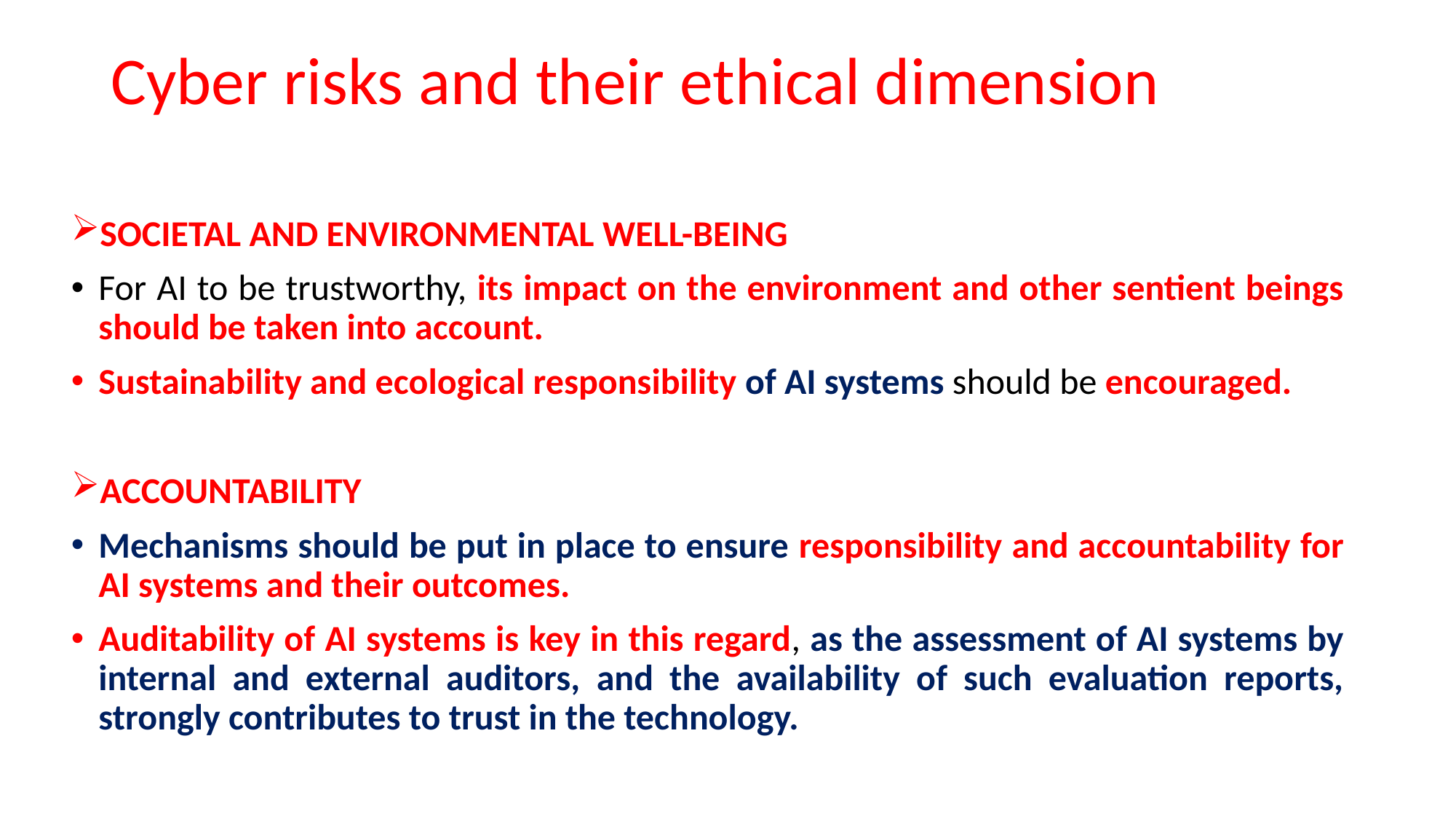

# Cyber risks and their ethical dimension

SOCIETAL AND ENVIRONMENTAL WELL-BEING
For AI to be trustworthy, its impact on the environment and other sentient beings should be taken into account.
Sustainability and ecological responsibility of AI systems should be encouraged.

ACCOUNTABILITY
Mechanisms should be put in place to ensure responsibility and accountability for AI systems and their outcomes.
Auditability of AI systems is key in this regard, as the assessment of AI systems by internal and external auditors, and the availability of such evaluation reports, strongly contributes to trust in the technology.